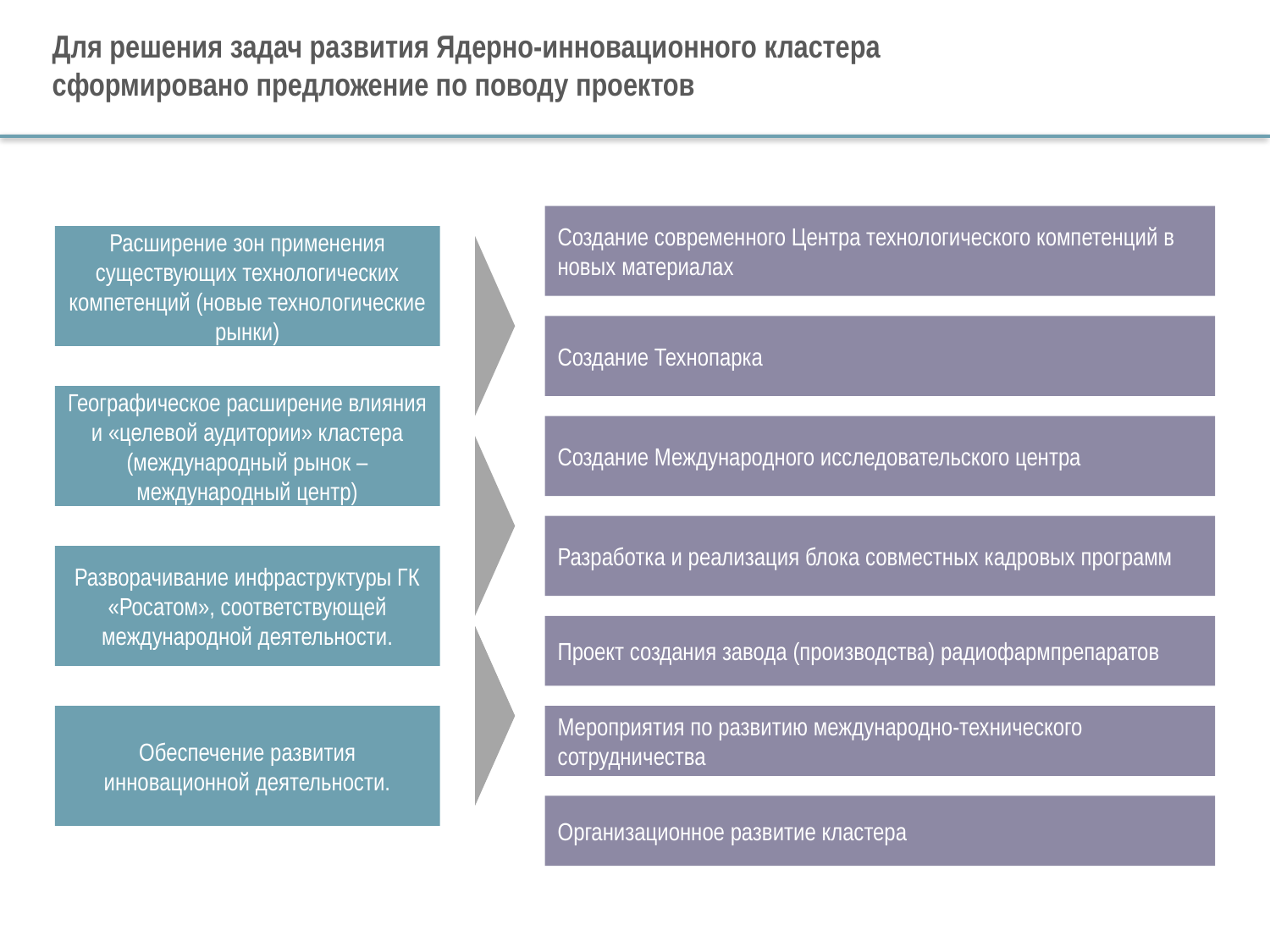

Для решения задач развития Ядерно-инновационного кластера сформировано предложение по поводу проектов
Создание современного Центра технологического компетенций в новых материалах
Расширение зон применения существующих технологических компетенций (новые технологические рынки)

Создание Технопарка
Географическое расширение влияния и «целевой аудитории» кластера (международный рынок – международный центр)
Создание Международного исследовательского центра

Разработка и реализация блока совместных кадровых программ
Разворачивание инфраструктуры ГК «Росатом», соответствующей международной деятельности.
Проект создания завода (производства) радиофармпрепаратов

Обеспечение развития инновационной деятельности.
Мероприятия по развитию международно-технического сотрудничества
Организационное развитие кластера